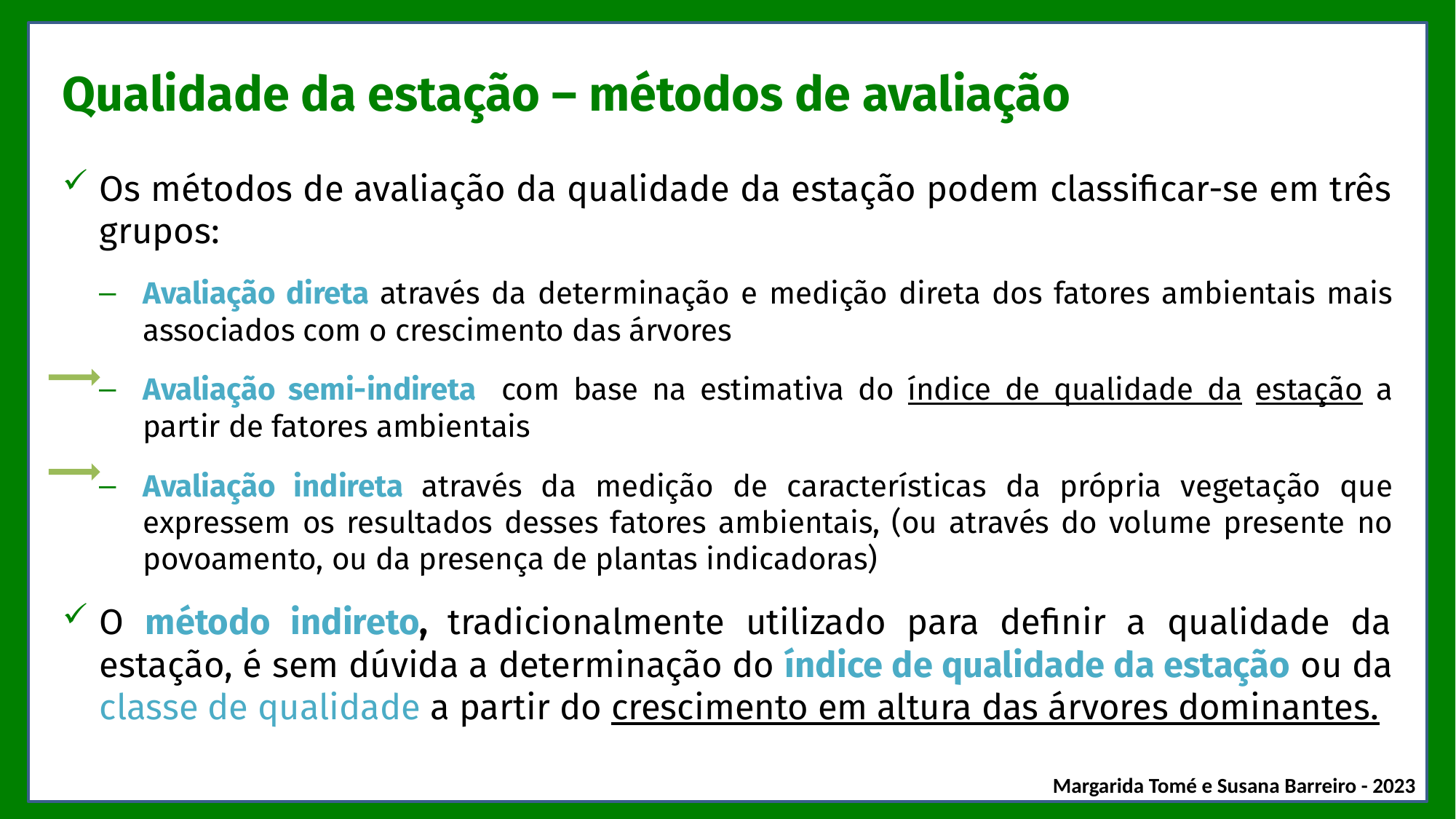

# Qualidade da estação – métodos de avaliação
Os métodos de avaliação da qualidade da estação podem classificar-se em três grupos:
Avaliação direta através da determinação e medição direta dos fatores ambientais mais associados com o crescimento das árvores
Avaliação semi-indireta  com base na estimativa do índice de qualidade da estação a partir de fatores ambientais
Avaliação indireta através da medição de características da própria vegetação que expressem os resultados desses fatores ambientais, (ou através do volume presente no povoamento, ou da presença de plantas indicadoras)
O método indireto, tradicionalmente utilizado para definir a qualidade da estação, é sem dúvida a determinação do índice de qualidade da estação ou da classe de qualidade a partir do crescimento em altura das árvores dominantes.